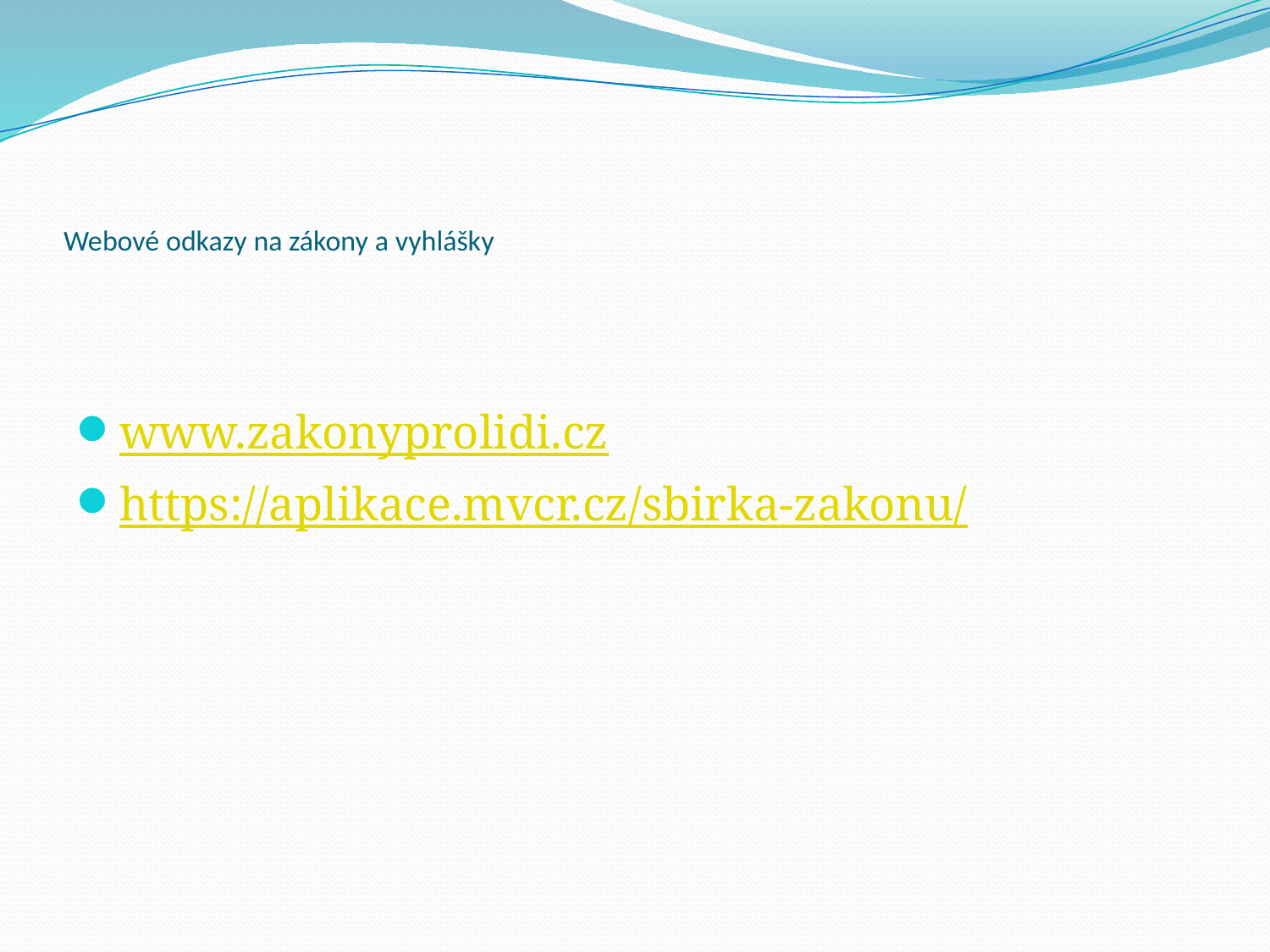

# Webové odkazy na zákony a vyhlášky

www.zakonyprolidi.cz
https://aplikace.mvcr.cz/sbirka-zakonu/